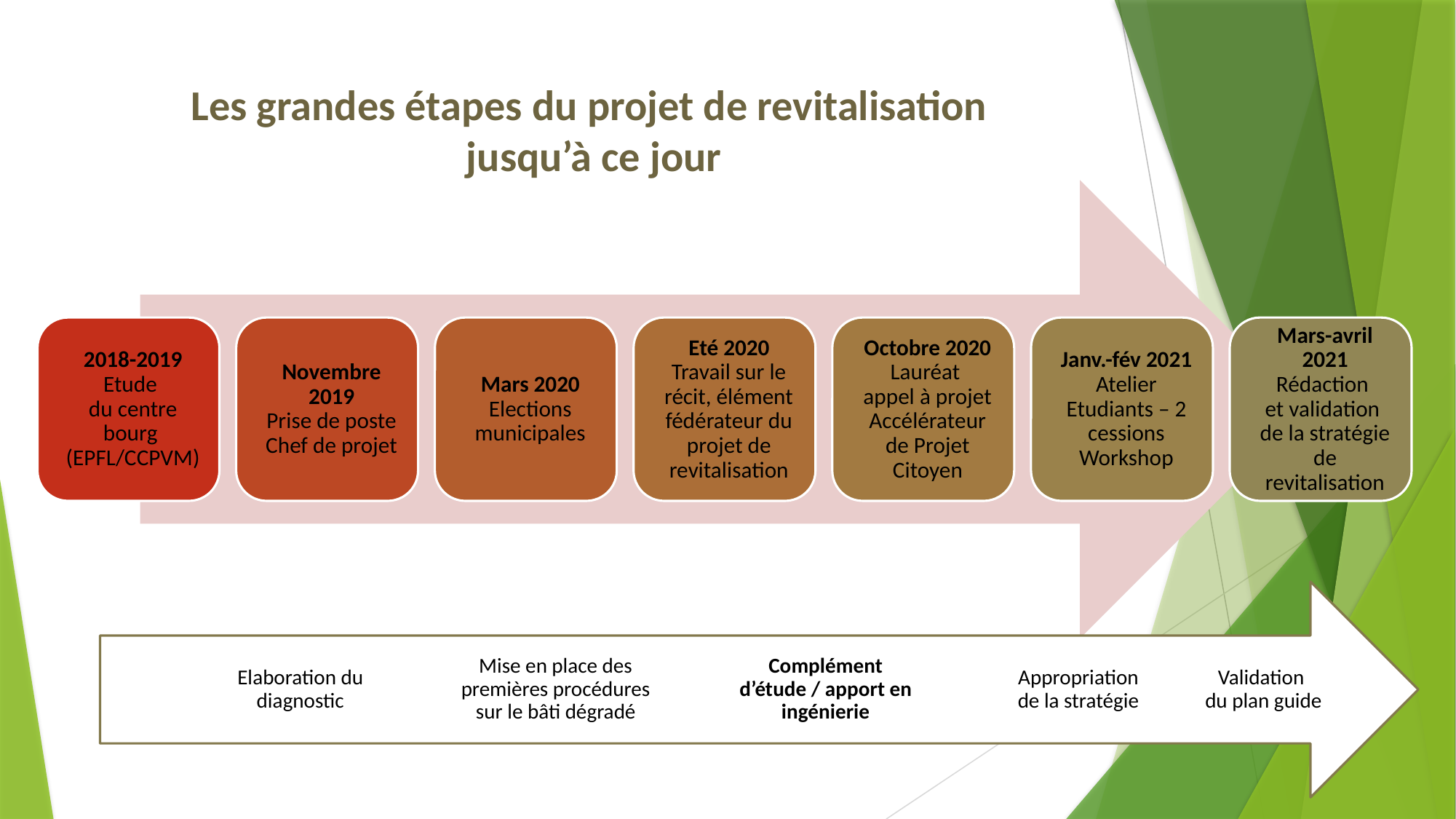

# Les grandes étapes du projet de revitalisation jusqu’à ce jour
2018-2019
Etude
du centre bourg
(EPFL/CCPVM)
Novembre 2019
Prise de poste Chef de projet
Mars 2020 Elections municipales
Eté 2020
Travail sur le récit, élément fédérateur du projet de revitalisation
Octobre 2020
Lauréat
appel à projet Accélérateur de Projet Citoyen
Janv.-fév 2021 Atelier Etudiants – 2 cessions Workshop
Mars-avril 2021 Rédaction
et validation
de la stratégie de revitalisation
Validation
du plan guide
Appropriation de la stratégie
Complément d’étude / apport en ingénierie
Mise en place des premières procédures sur le bâti dégradé
Elaboration du diagnostic